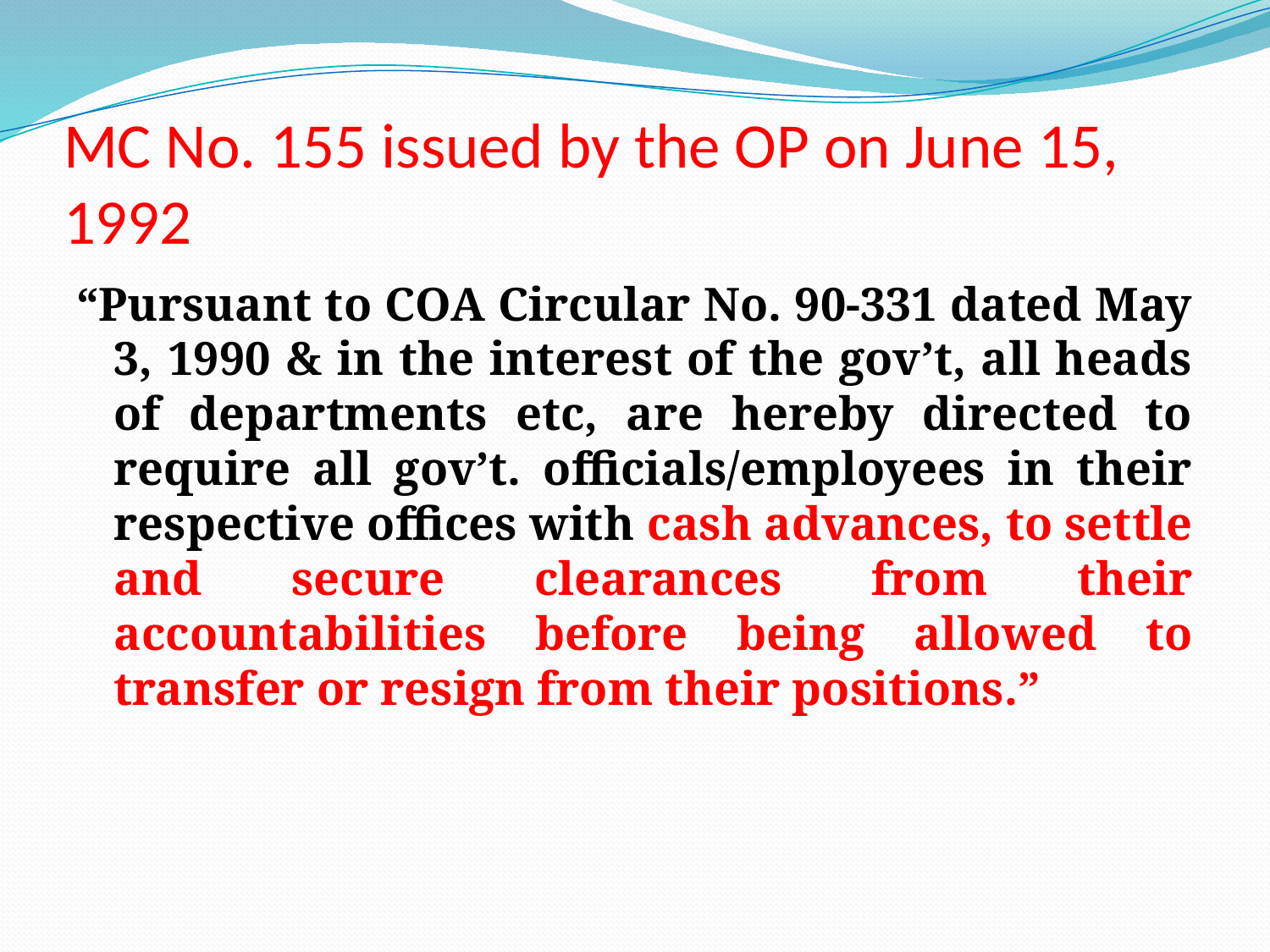

# MC No. 155 issued by the OP on June 15, 1992
“Pursuant to COA Circular No. 90-331 dated May 3, 1990 & in the interest of the gov’t, all heads of departments etc, are hereby directed to require all gov’t. officials/employees in their respective offices with cash advances, to settle and secure clearances from their accountabilities before being allowed to transfer or resign from their positions.”